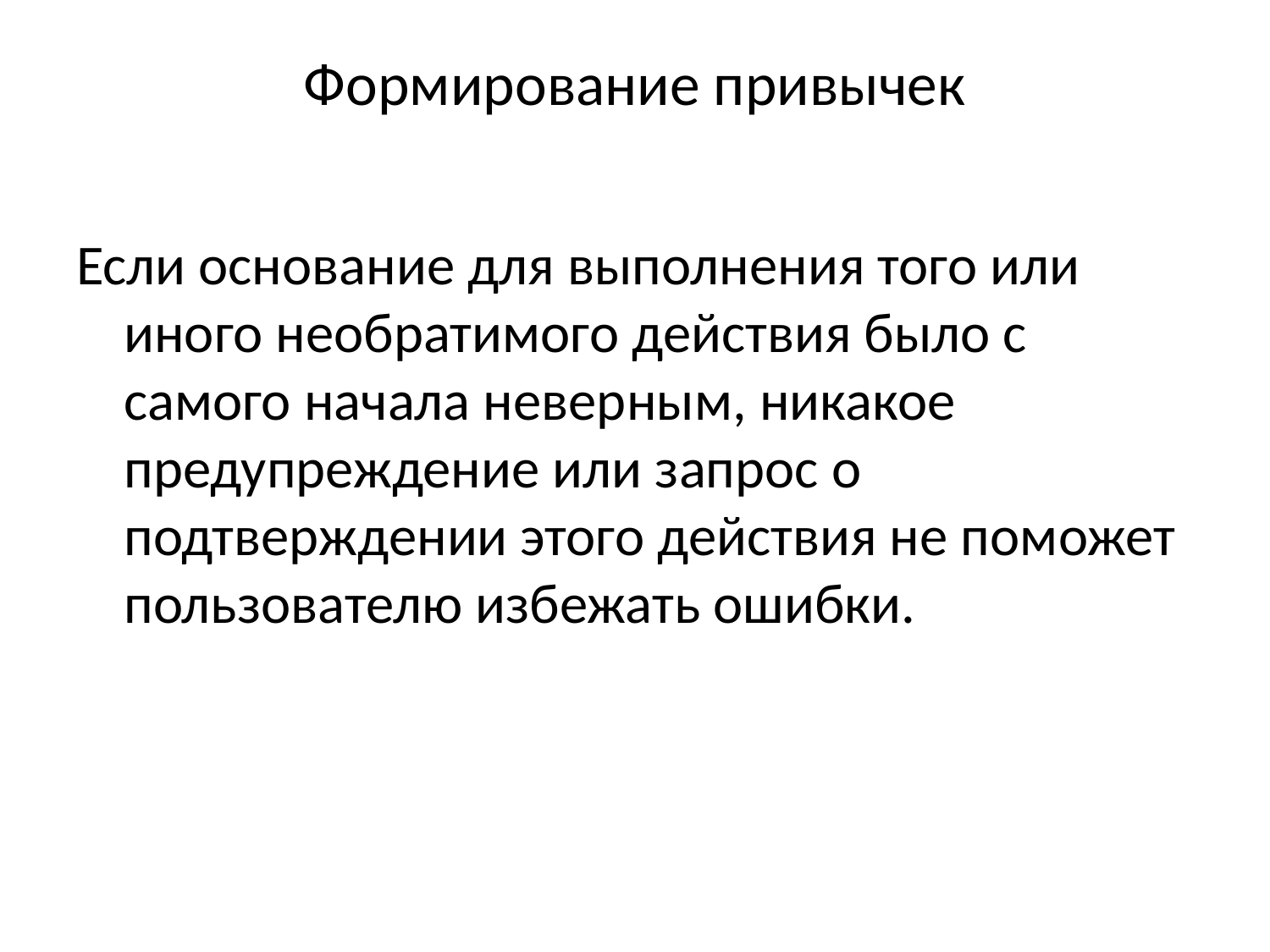

# Формирование привычек
Если основание для выполнения того или иного необратимого действия было с самого начала неверным, никакое предупреждение или запрос о подтверждении этого действия не поможет пользователю избежать ошибки.